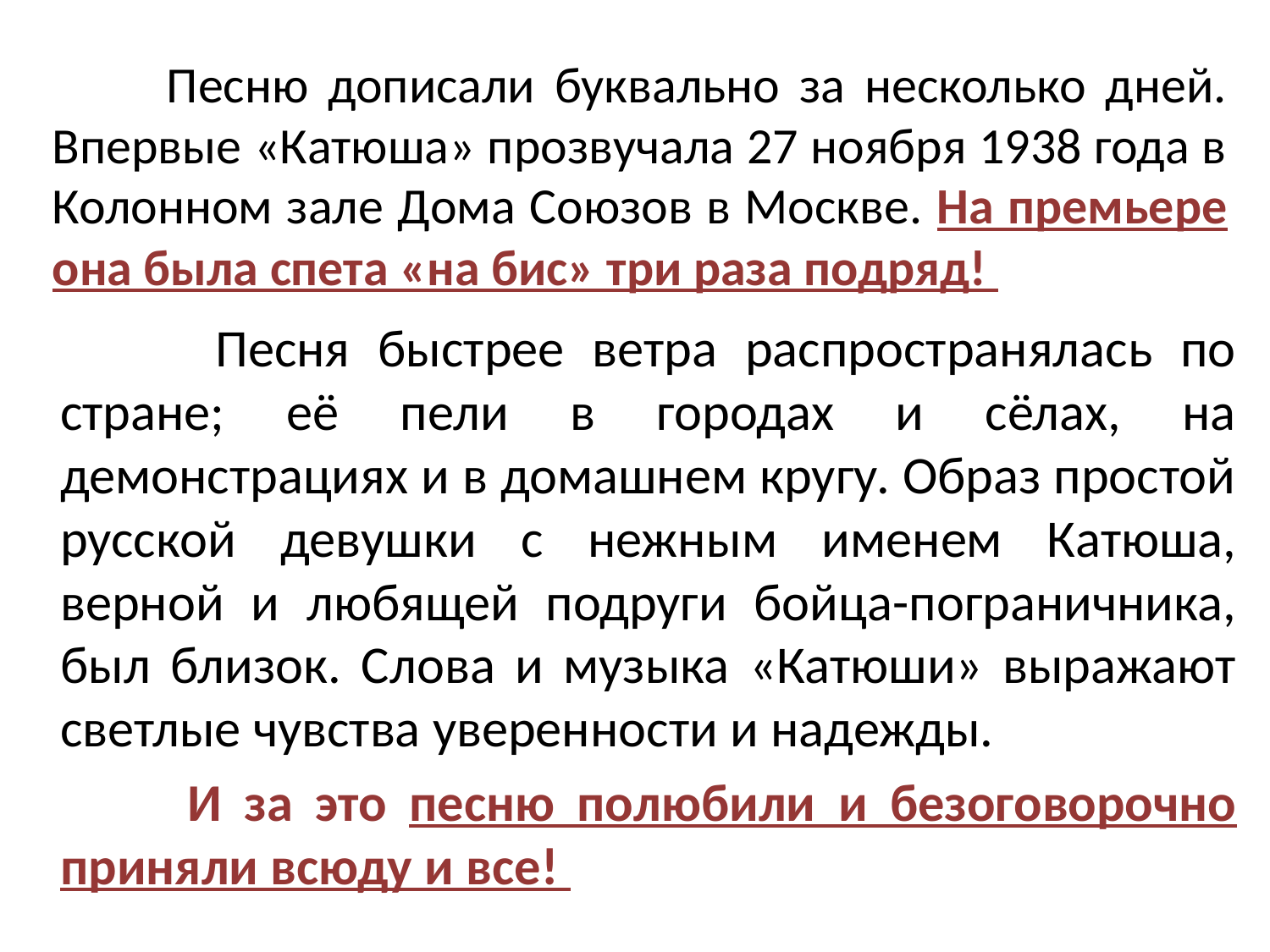

# Песню дописали буквально за несколько дней. Впервые «Катюша» прозвучала 27 ноября 1938 года в Колонном зале Дома Союзов в Москве. На премьере она была спета «на бис» три раза подряд!
		 Песня быстрее ветра распространялась по стране; её пели в городах и сёлах, на демонстрациях и в домашнем кругу. Образ простой русской девушки с нежным именем Катюша, верной и любящей подруги бойца-пограничника, был близок. Слова и музыка «Катюши» выражают светлые чувства уверенности и надежды.
		И за это песню полюбили и безоговорочно приняли всюду и все!